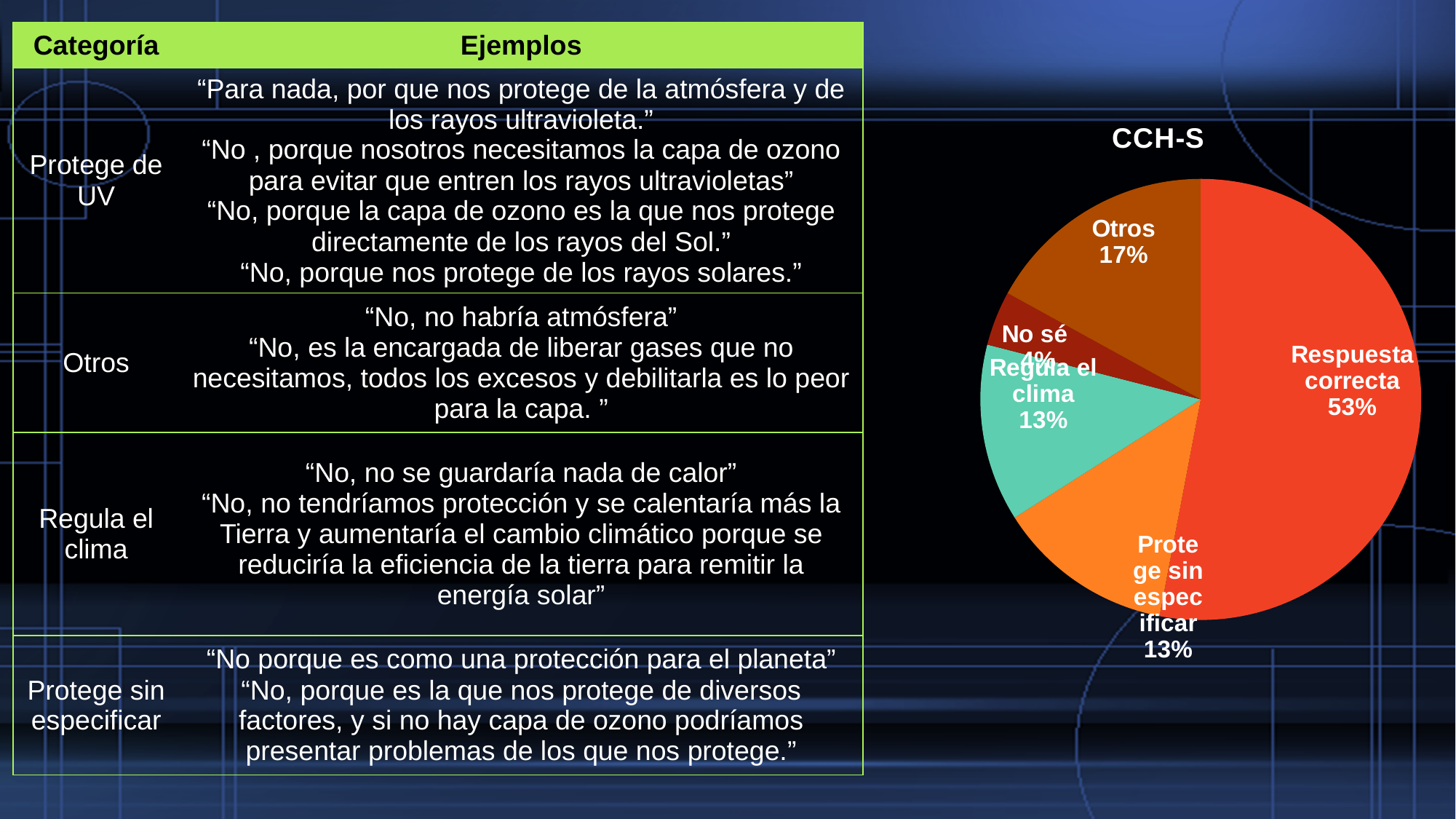

| Categoría | Ejemplos |
| --- | --- |
| Protege de UV | “Para nada, por que nos protege de la atmósfera y de los rayos ultravioleta.” “No , porque nosotros necesitamos la capa de ozono para evitar que entren los rayos ultravioletas” “No, porque la capa de ozono es la que nos protege directamente de los rayos del Sol.” “No, porque nos protege de los rayos solares.” |
| Otros | “No, no habría atmósfera” “No, es la encargada de liberar gases que no necesitamos, todos los excesos y debilitarla es lo peor para la capa. ” |
| Regula el clima | “No, no se guardaría nada de calor” “No, no tendríamos protección y se calentaría más la Tierra y aumentaría el cambio climático porque se reduciría la eficiencia de la tierra para remitir la energía solar” |
| Protege sin especificar | “No porque es como una protección para el planeta” “No, porque es la que nos protege de diversos factores, y si no hay capa de ozono podríamos presentar problemas de los que nos protege.” |

### Chart: CCH-S

| Category |  |
|---|---|
| Respuesta correcta | 53.0 |
| Protege sin especificar | 13.0 |
| Regula el clima | 13.0 |
| No sé  | 4.0 |
| Otros | 17.0 |